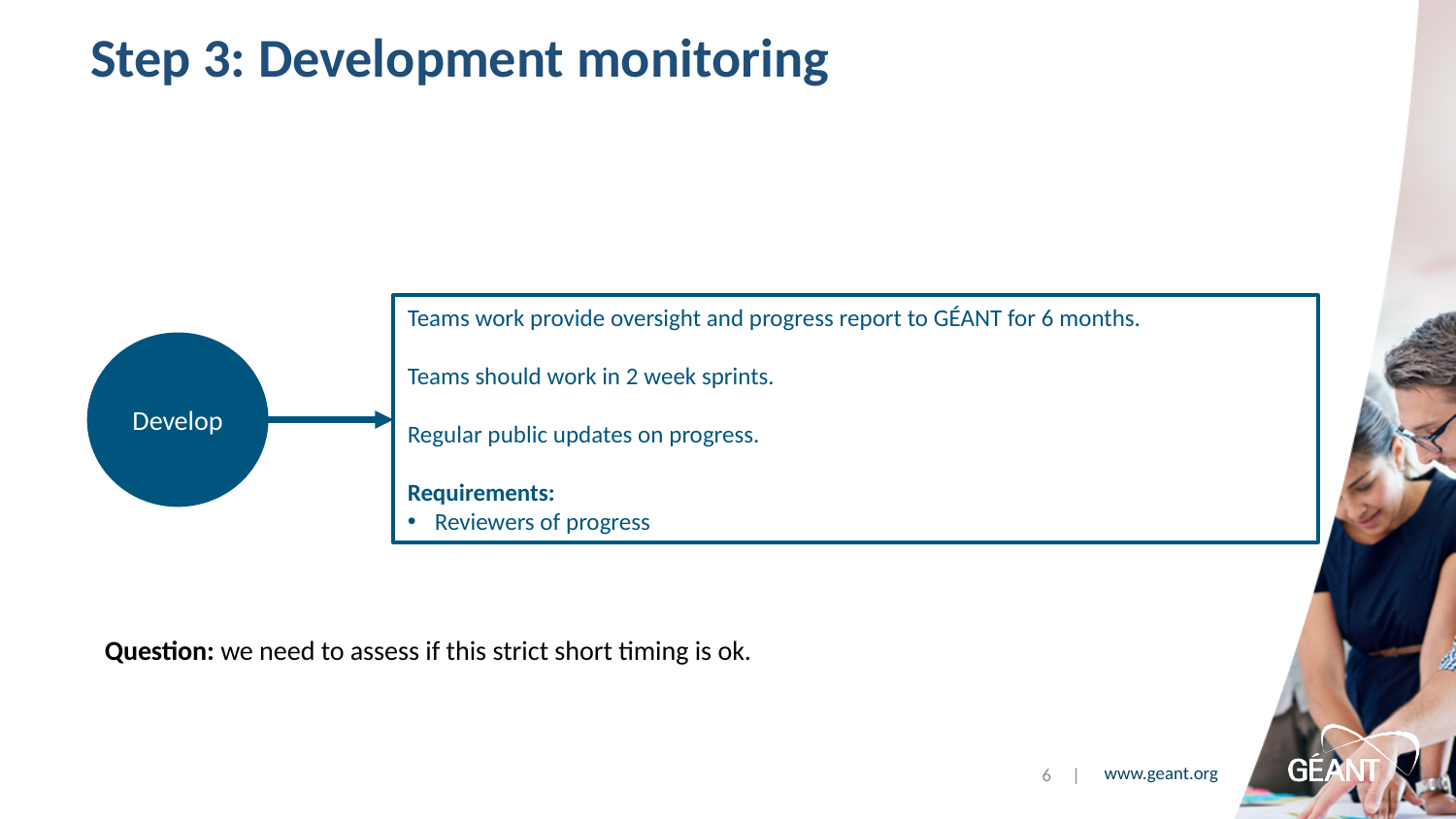

# Step 3: Development monitoring
Teams work provide oversight and progress report to GÉANT for 6 months.

Teams should work in 2 week sprints.

Regular public updates on progress.

Requirements:
Reviewers of progress
Develop
Question: we need to assess if this strict short timing is ok.
6     |